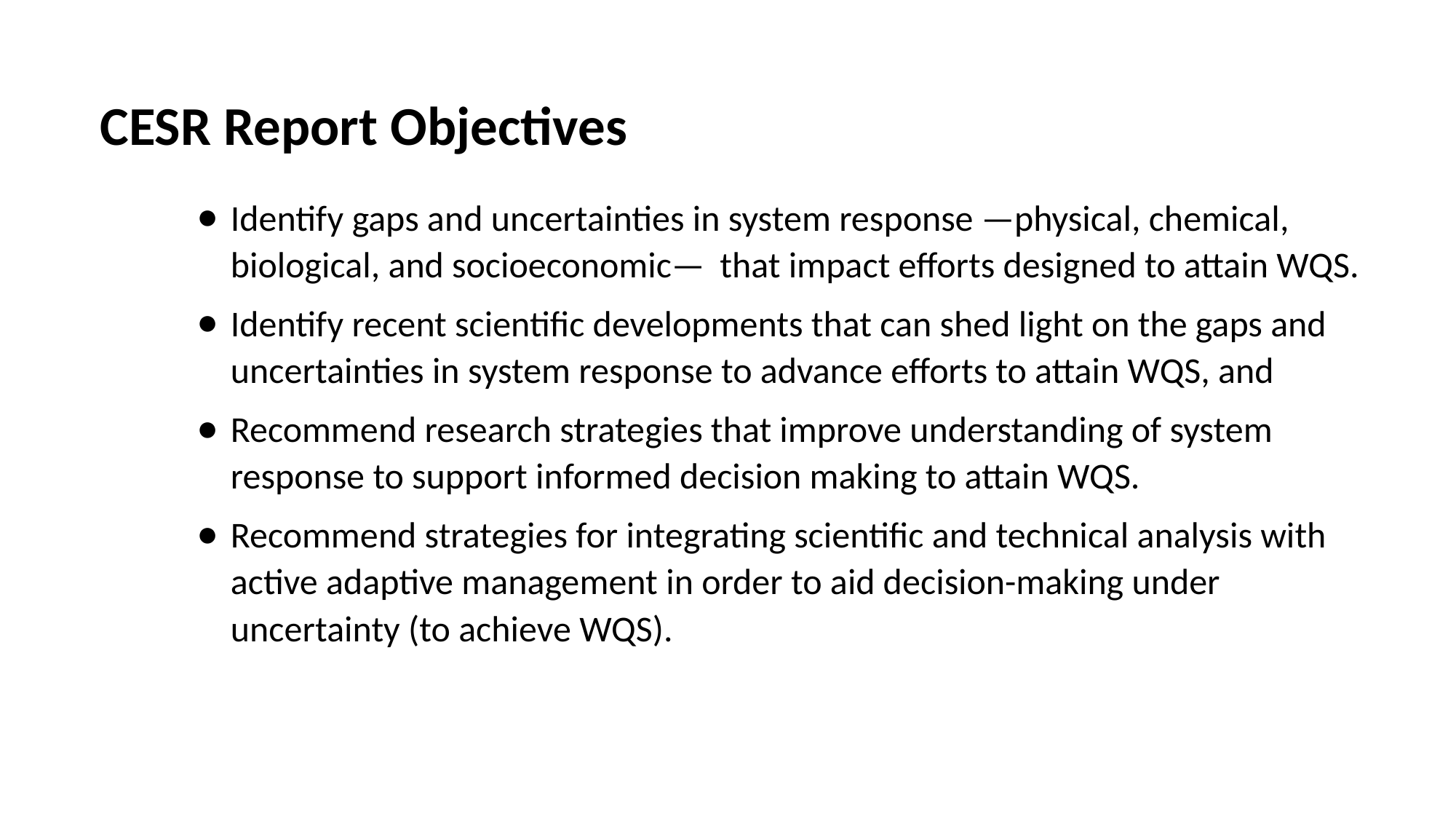

CESR Report Objectives

Identify gaps and uncertainties in system response —physical, chemical, biological, and socioeconomic—  that impact efforts designed to attain WQS.
Identify recent scientific developments that can shed light on the gaps and uncertainties in system response to advance efforts to attain WQS, and
Recommend research strategies that improve understanding of system response to support informed decision making to attain WQS.
Recommend strategies for integrating scientific and technical analysis with active adaptive management in order to aid decision-making under uncertainty (to achieve WQS).